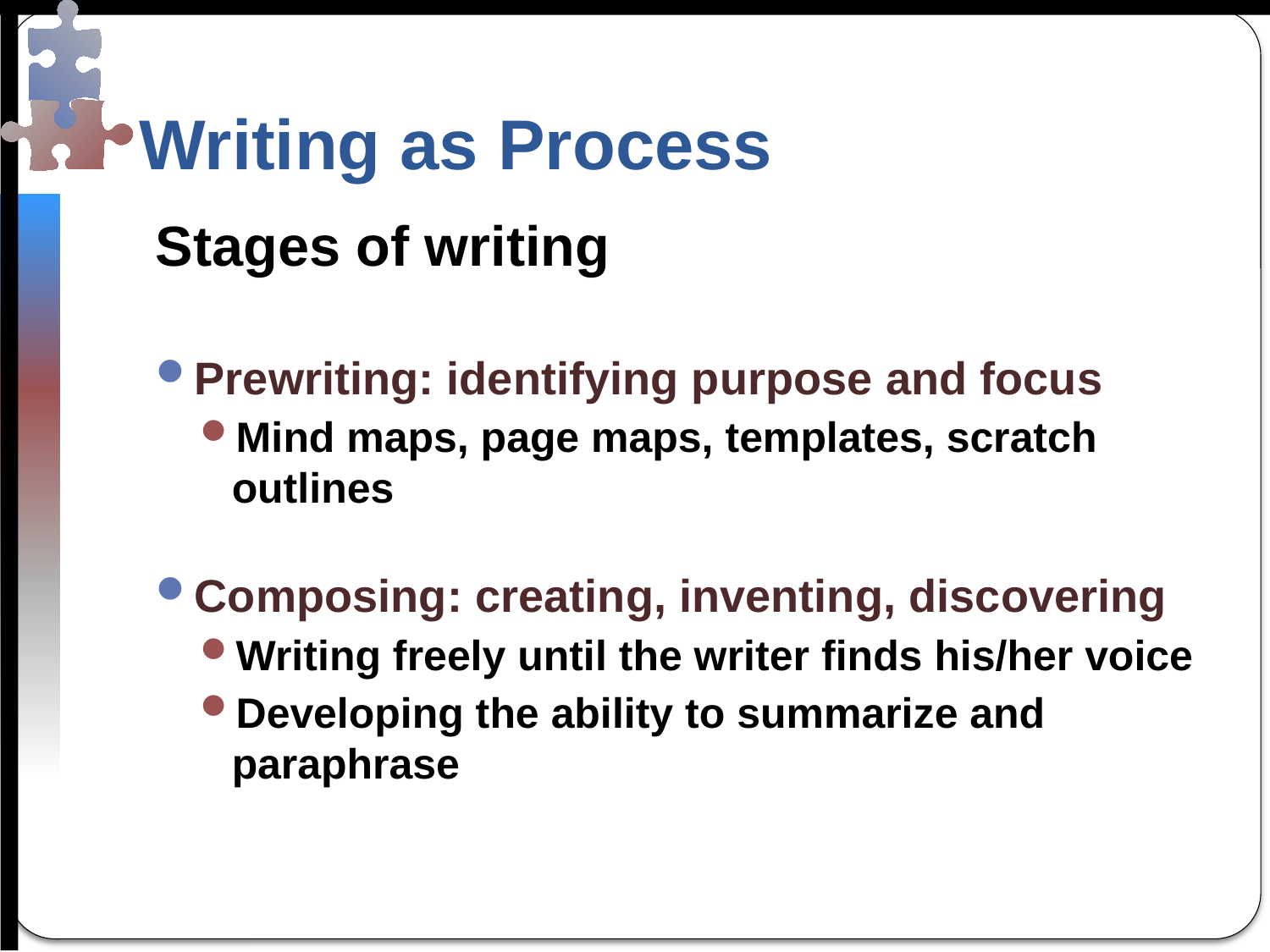

# Writing as Process
Stages of writing

Prewriting: identifying purpose and focus
Mind maps, page maps, templates, scratch outlines

Composing: creating, inventing, discovering
Writing freely until the writer finds his/her voice
Developing the ability to summarize and paraphrase